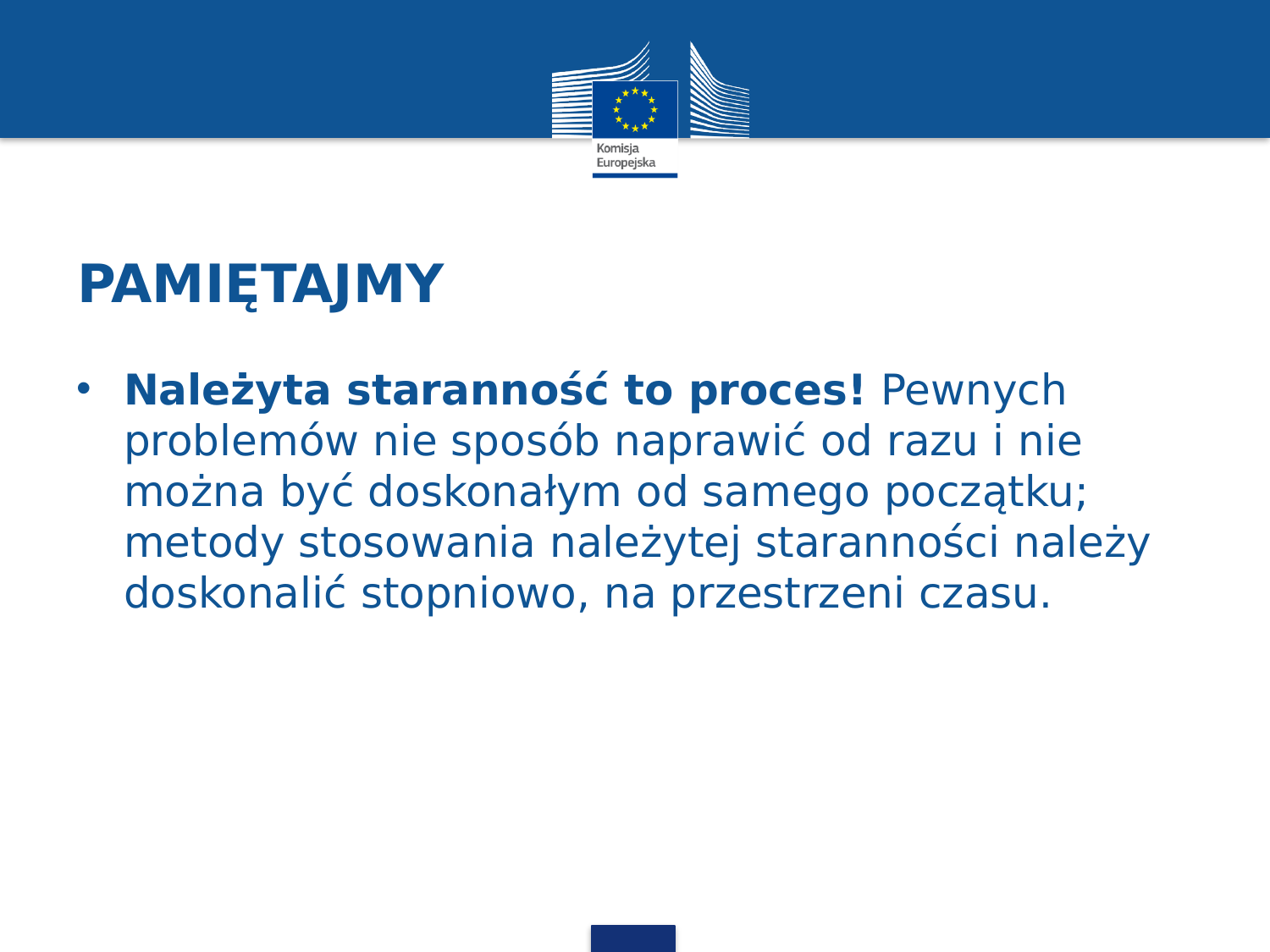

# PAMIĘTAJMY
Należyta staranność to proces! Pewnych problemów nie sposób naprawić od razu i nie można być doskonałym od samego początku; metody stosowania należytej staranności należy doskonalić stopniowo, na przestrzeni czasu.